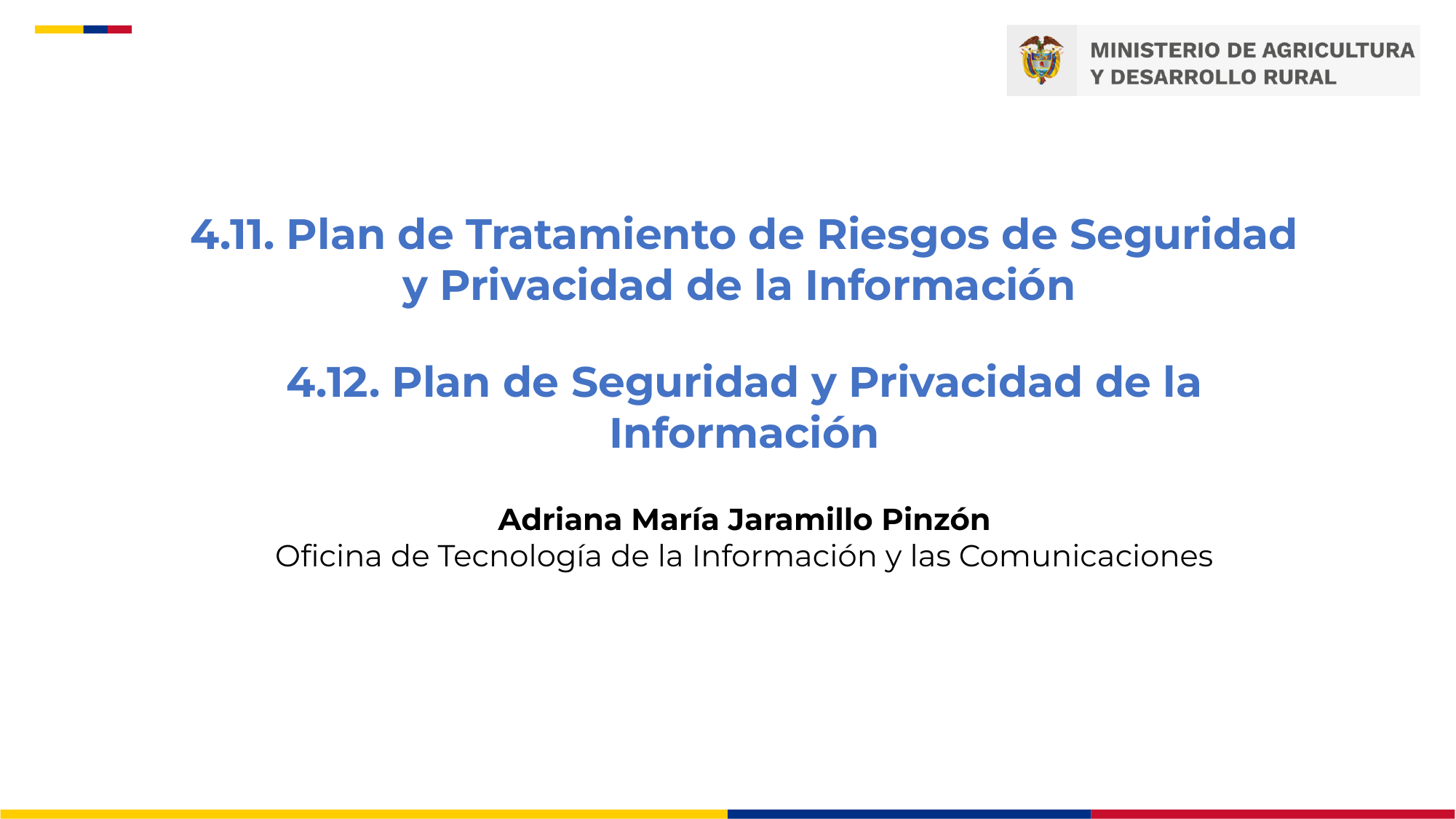

4.11. Plan de Tratamiento de Riesgos de Seguridad y Privacidad de la Información
4.12. Plan de Seguridad y Privacidad de la Información

Adriana María Jaramillo Pinzón
Oficina de Tecnología de la Información y las Comunicaciones